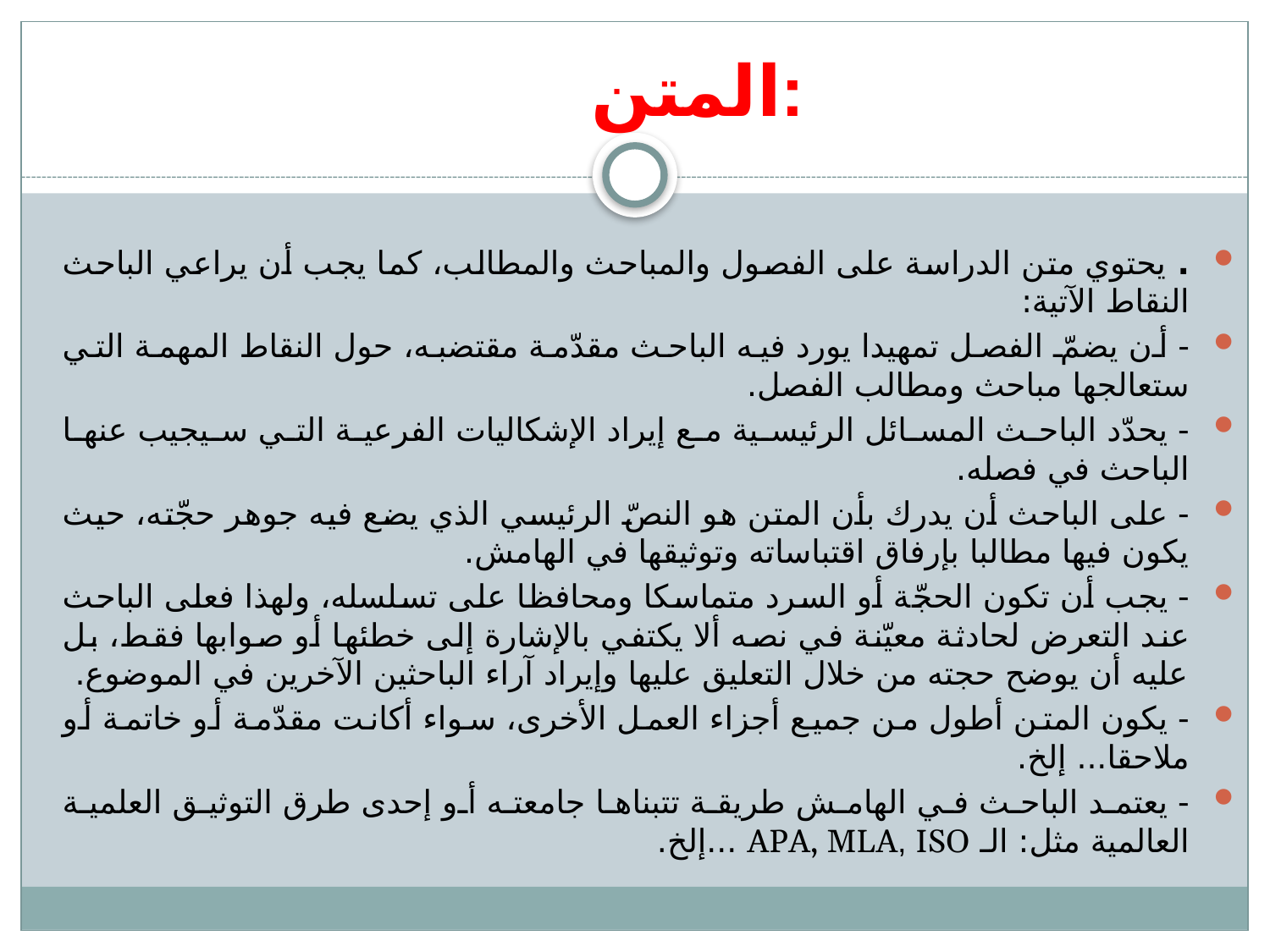

# المتن:
. يحتوي متن الدراسة على الفصول والمباحث والمطالب، كما يجب أن يراعي الباحث النقاط الآتية:
- أن يضمّ الفصل تمهيدا يورد فيه الباحث مقدّمة مقتضبه، حول النقاط المهمة التي ستعالجها مباحث ومطالب الفصل.
- يحدّد الباحث المسائل الرئيسية مع إيراد الإشكاليات الفرعية التي سيجيب عنها الباحث في فصله.
- على الباحث أن يدرك بأن المتن هو النصّ الرئيسي الذي يضع فيه جوهر حجّته، حيث يكون فيها مطالبا بإرفاق اقتباساته وتوثيقها في الهامش.
- يجب أن تكون الحجّة أو السرد متماسكا ومحافظا على تسلسله، ولهذا فعلى الباحث عند التعرض لحادثة معيّنة في نصه ألا يكتفي بالإشارة إلى خطئها أو صوابها فقط، بل عليه أن يوضح حجته من خلال التعليق عليها وإيراد آراء الباحثين الآخرين في الموضوع.
- يكون المتن أطول من جميع أجزاء العمل الأخرى، سواء أكانت مقدّمة أو خاتمة أو ملاحقا... إلخ.
- يعتمد الباحث في الهامش طريقة تتبناها جامعته أو إحدى طرق التوثيق العلمية العالمية مثل: الـ APA, MLA, ISO ...إلخ.